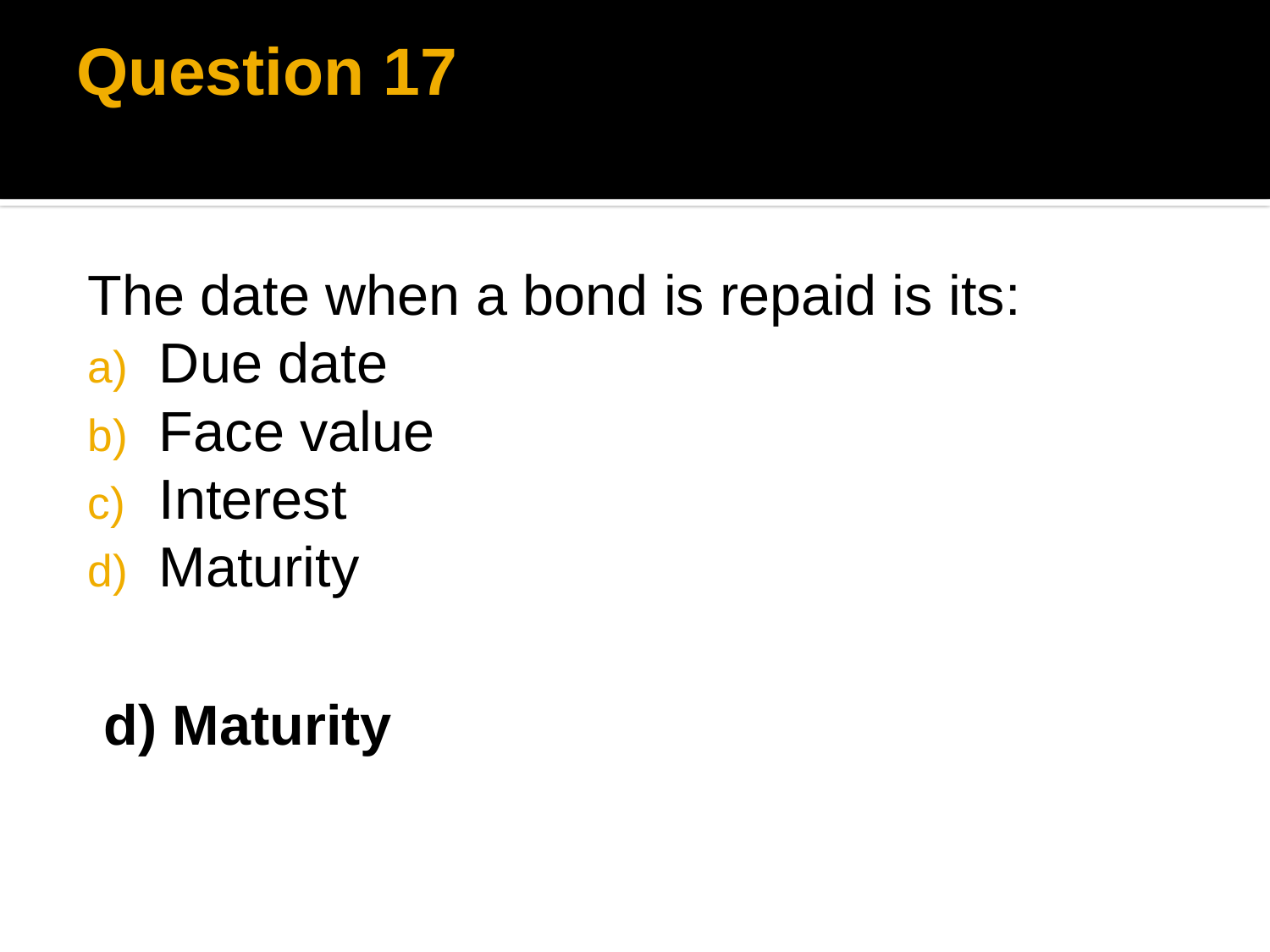

# Question 17
The date when a bond is repaid is its:
Due date
Face value
Interest
Maturity
d) Maturity